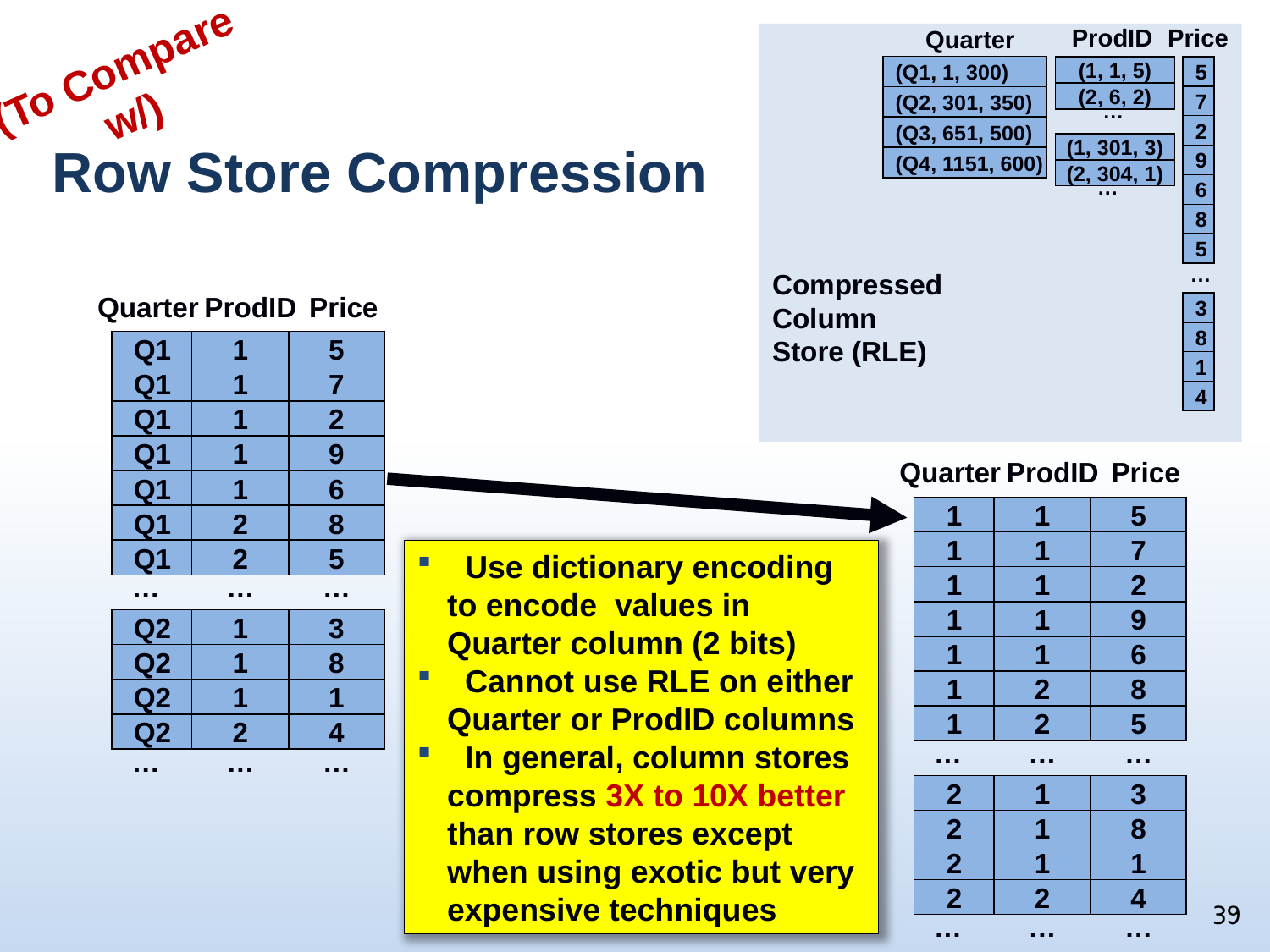

ProdID
Price

Compressed
Column
Store (RLE)

Quarter
(Q1, 1, 300)
(Q2, 301, 350)
(Q3, 651, 500)
(Q4, 1151, 600)
5
7
2
9
6
8
5
3
8
1
4
…
(1, 1, 5)
(2, 6, 2)
…
(1, 301, 3)
(2, 304, 1)
…
(To Compare
w/)
# Row Store Compression
Quarter
ProdID
Price
Q1
Q1
Q1
Q1
Q1
Q1
Q1
…
Q2
Q2
Q2
Q2
…
1
1
1
1
1
2
2
…
1
1
1
2
…
5
7
2
9
6
8
5
…
3
8
1
4
…
Quarter
ProdID
Price
1
1
1
1
1
1
1
…
2
2
2
2
…
1
1
1
1
1
2
2
…
1
1
1
2
…
5
7
2
9
6
8
5
…
3
8
1
4
…

  Use dictionary encoding to encode  values in Quarter column (2 bits)
  Cannot use RLE on either Quarter or ProdID columns
  In general, column stores compress 3X to 10X better than row stores except when using exotic but very expensive techniques
39